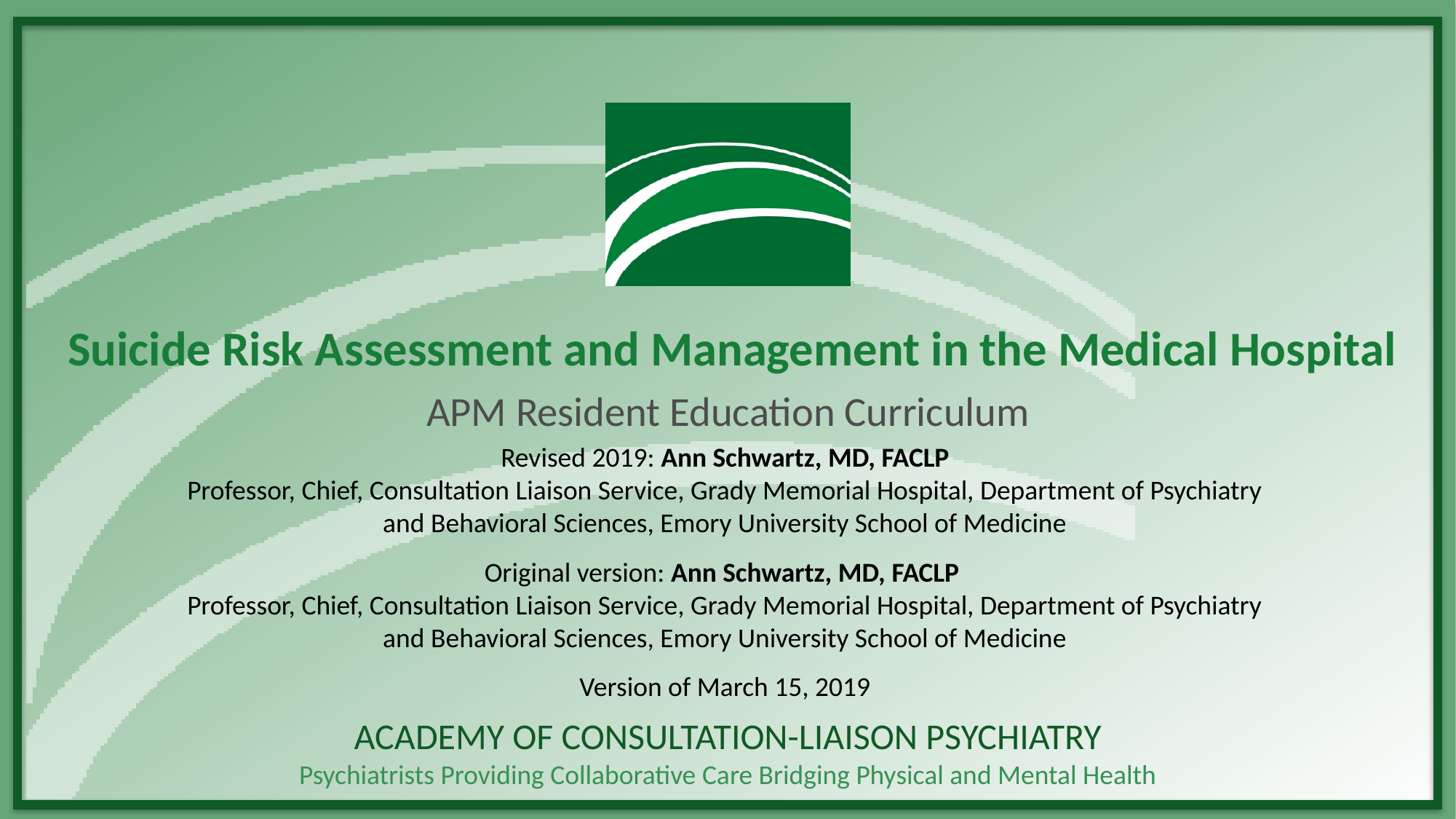

# Suicide Risk Assessment and Management in the Medical Hospital
APM Resident Education Curriculum
Revised 2019: Ann Schwartz, MD, FACLP
Professor, Chief, Consultation Liaison Service, Grady Memorial Hospital, Department of Psychiatry and Behavioral Sciences, Emory University School of Medicine

Original version: Ann Schwartz, MD, FACLP
Professor, Chief, Consultation Liaison Service, Grady Memorial Hospital, Department of Psychiatry and Behavioral Sciences, Emory University School of Medicine

Version of March 15, 2019